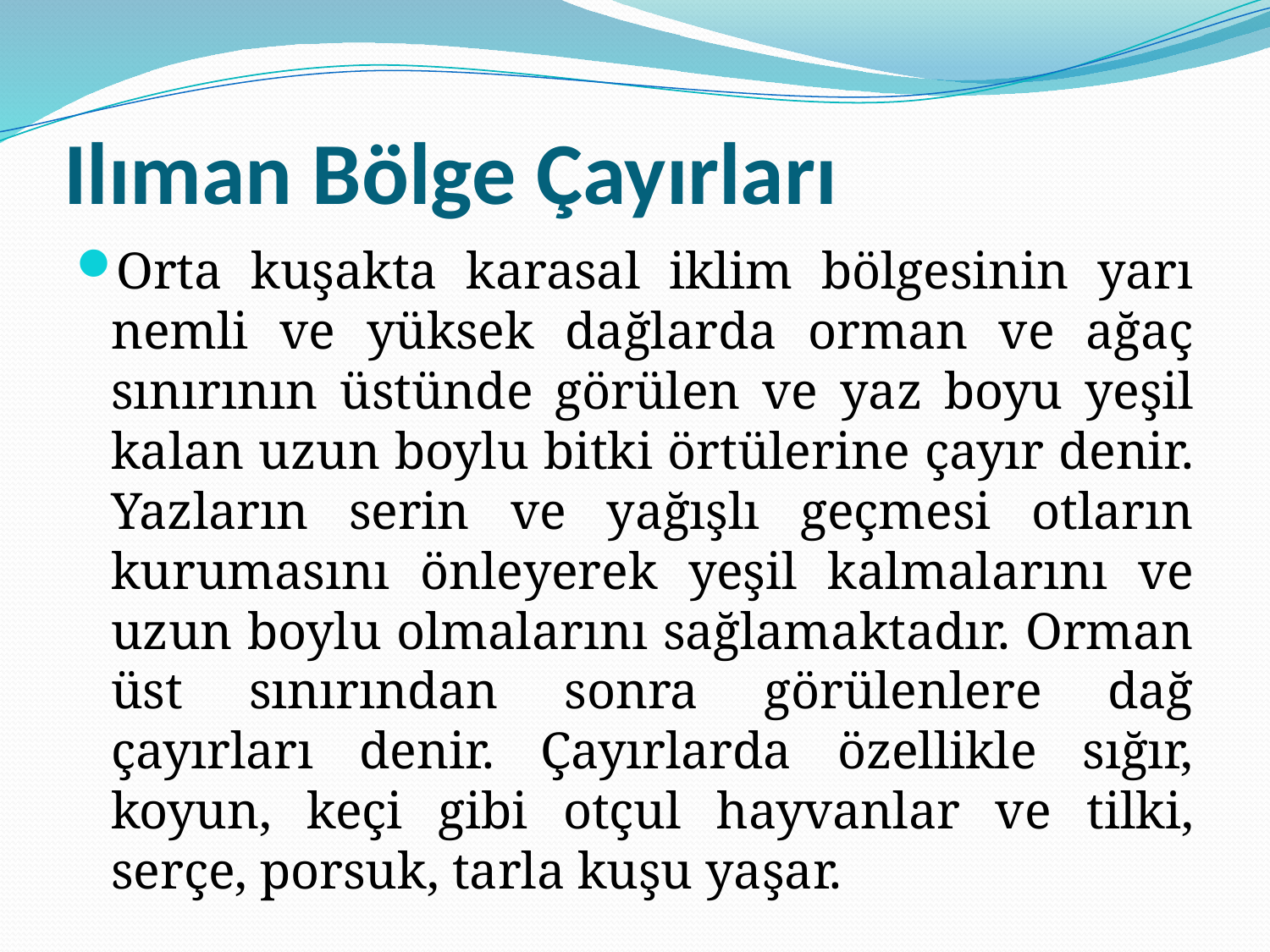

# Ilıman Bölge Çayırları
Orta kuşakta karasal iklim bölgesinin yarı nemli ve yüksek dağlarda orman ve ağaç sınırının üstünde görülen ve yaz boyu yeşil kalan uzun boylu bitki örtülerine çayır denir. Yazların serin ve yağışlı geçmesi otların kurumasını önleyerek yeşil kalmalarını ve uzun boylu olmalarını sağlamaktadır. Orman üst sınırından sonra görülenlere dağ çayırları denir. Çayırlarda özellikle sığır, koyun, keçi gibi otçul hayvanlar ve tilki, serçe, porsuk, tarla kuşu yaşar.